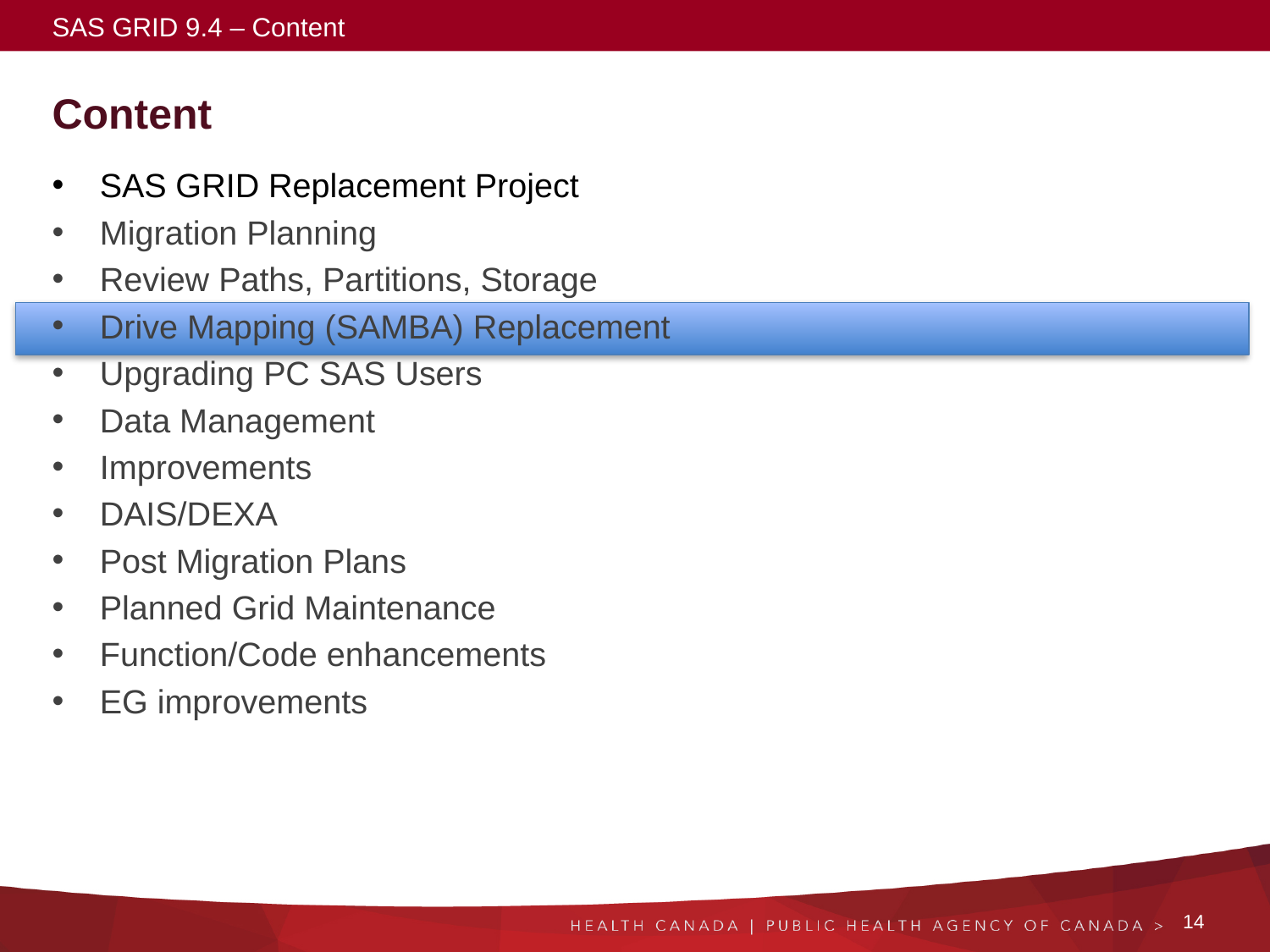

SAS GRID 9.4 – Content
# Content
SAS GRID Replacement Project
Migration Planning
Review Paths, Partitions, Storage
Drive Mapping (SAMBA) Replacement
Upgrading PC SAS Users
Data Management
Improvements
DAIS/DEXA
Post Migration Plans
Planned Grid Maintenance
Function/Code enhancements
EG improvements

14